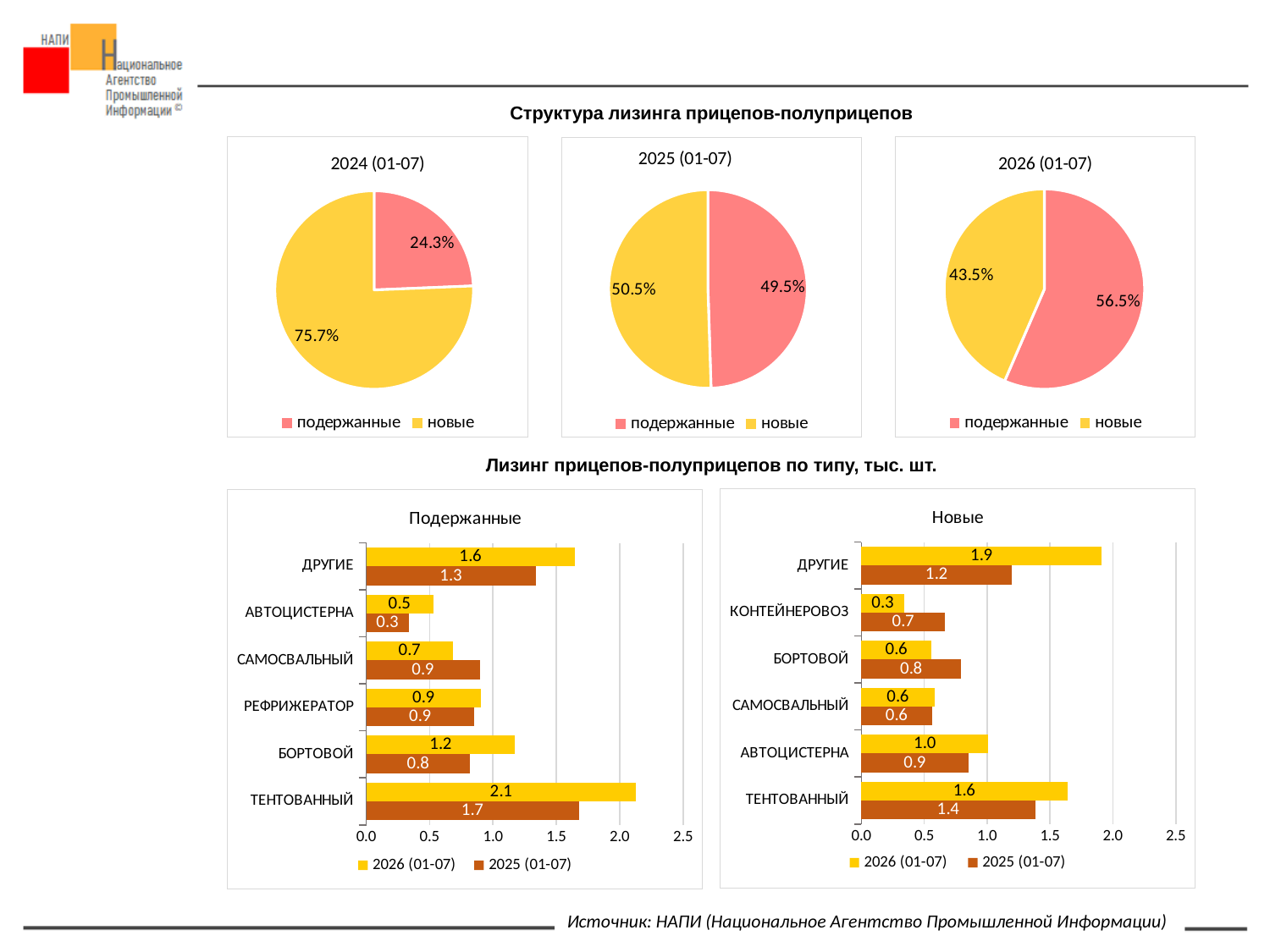

Структура лизинга прицепов-полуприцепов

### Chart: 2024 (01-07)

| Category |  |
|---|---|
| подержанные | 0.2434609907816833 |
| новые | 0.7565390092183167 |

### Chart: 2026 (01-07)

| Category |  |
|---|---|
| подержанные | 0.5649812285326304 |
| новые | 0.4350187714673696 |

### Chart: 2025 (01-07)

| Category |  |
|---|---|
| подержанные | 0.49502383541021994 |
| новые | 0.50497616458978 |
Лизинг прицепов-полуприцепов по типу, тыс. шт.

### Chart: Новые

| Category | 2025 (01-07) | 2026 (01-07) |
|---|---|---|
| ТЕНТОВАННЫЙ | 1.381 | 1.639 |
| АВТОЦИСТЕРНА | 0.851 | 1.01 |
| САМОСВАЛЬНЫЙ | 0.56 | 0.58 |
| БОРТОВОЙ | 0.795 | 0.559 |
| КОНТЕЙНЕРОВОЗ | 0.664 | 0.338 |
| ДРУГИЕ | 1.195 | 1.912 |

### Chart: Подержанные

| Category | 2025 (01-07) | 2026 (01-07) |
|---|---|---|
| ТЕНТОВАННЫЙ | 1.677 | 2.13 |
| БОРТОВОЙ | 0.821 | 1.175 |
| РЕФРИЖЕРАТОР | 0.853 | 0.906 |
| САМОСВАЛЬНЫЙ | 0.896 | 0.687 |
| АВТОЦИСТЕРНА | 0.336 | 0.529 |
| ДРУГИЕ | 1.336 | 1.646 |
Источник: НАПИ (Национальное Агентство Промышленной Информации)